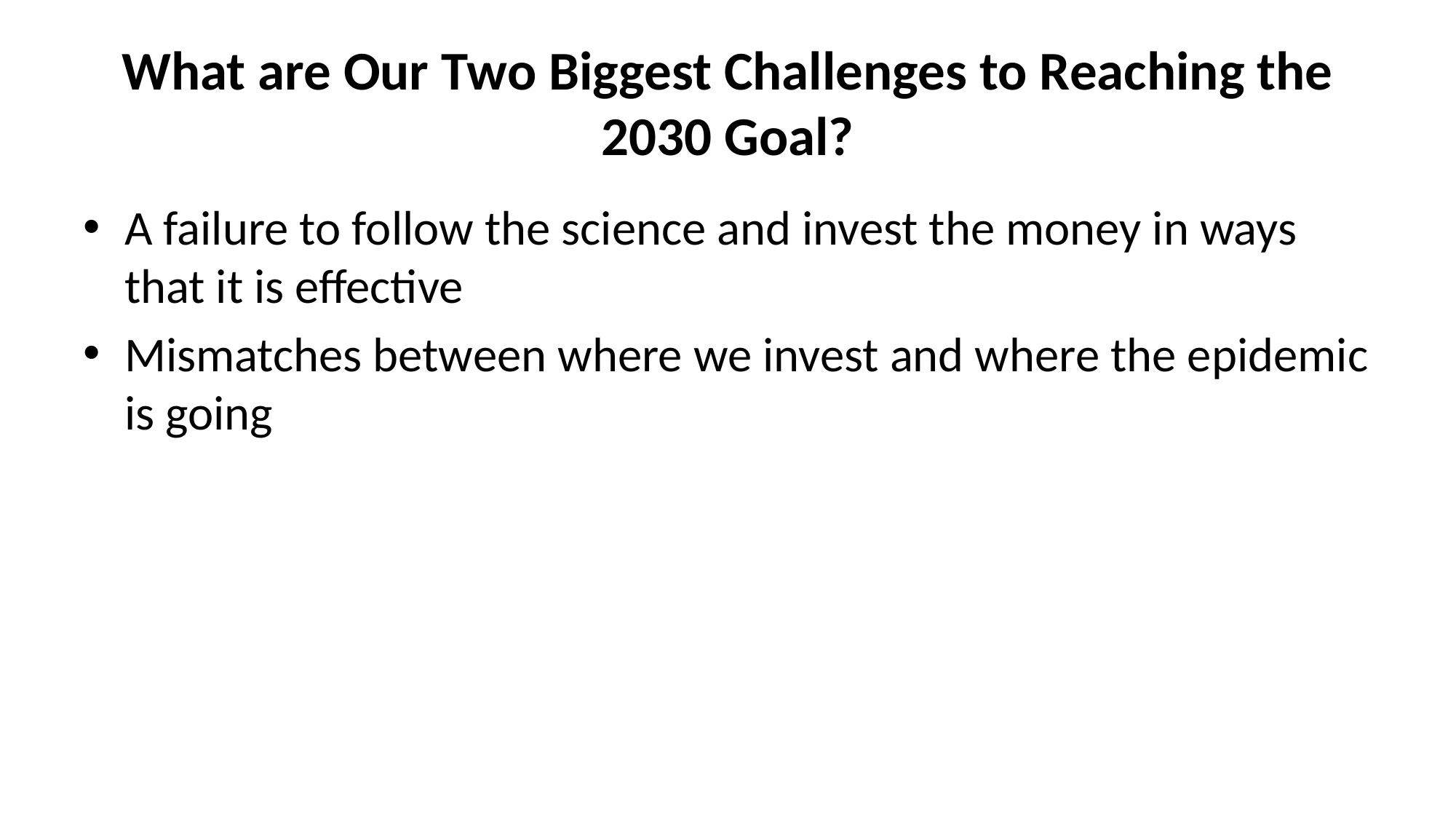

# What are Our Two Biggest Challenges to Reaching the 2030 Goal?
A failure to follow the science and invest the money in ways that it is effective
Mismatches between where we invest and where the epidemic is going